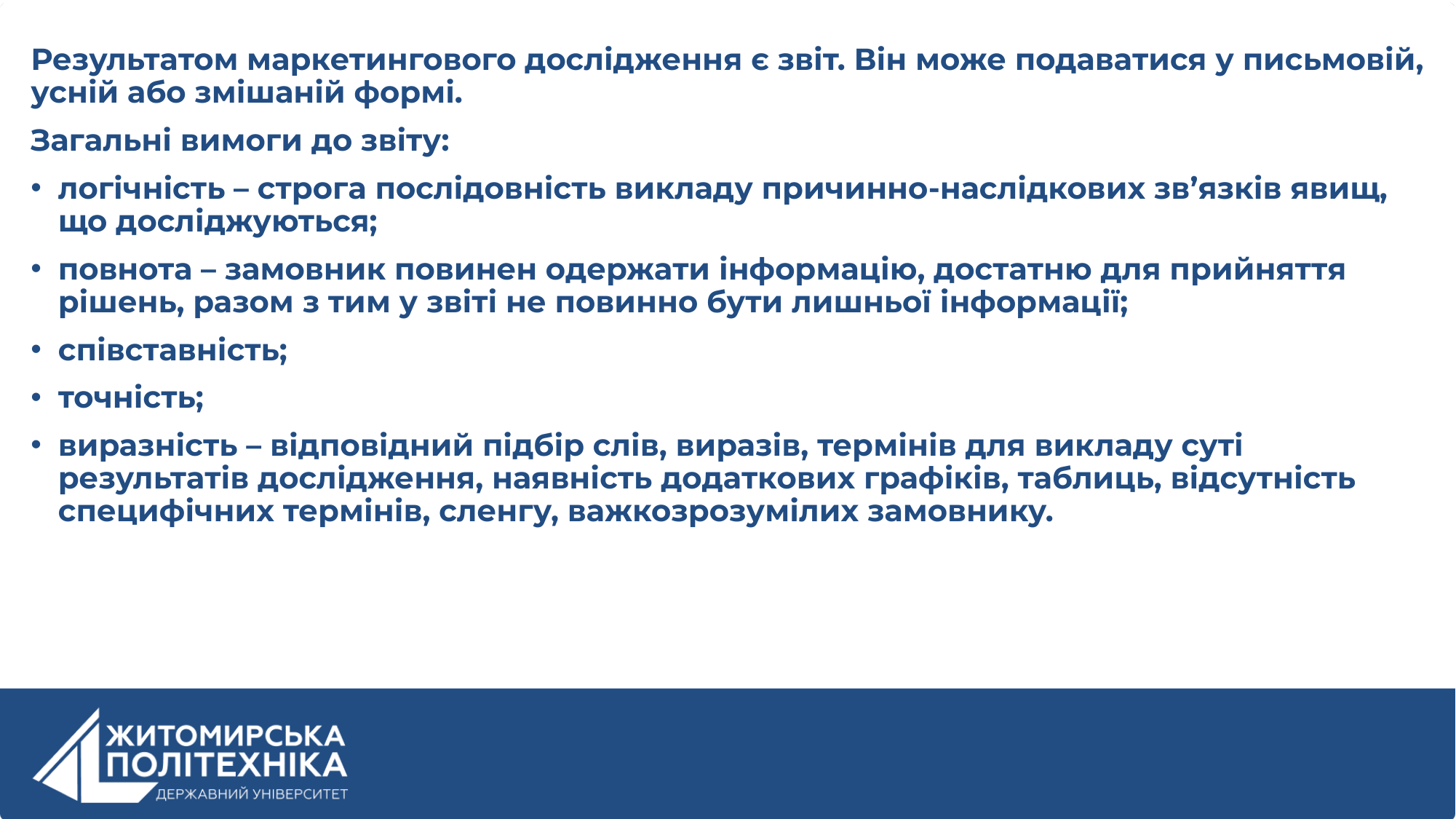

Результатом маркетингового дослідження є звіт. Він може подаватися у письмовій, усній або змішаній формі.
Загальні вимоги до звіту:
логічність – строга послідовність викладу причинно-наслідкових зв’язків явищ, що досліджуються;
повнота – замовник повинен одержати інформацію, достатню для прийняття рішень, разом з тим у звіті не повинно бути лишньої інформації;
співставність;
точність;
виразність – відповідний підбір слів, виразів, термінів для викладу суті результатів дослідження, наявність додаткових графіків, таблиць, відсутність специфічних термінів, сленгу, важкозрозумілих замовнику.